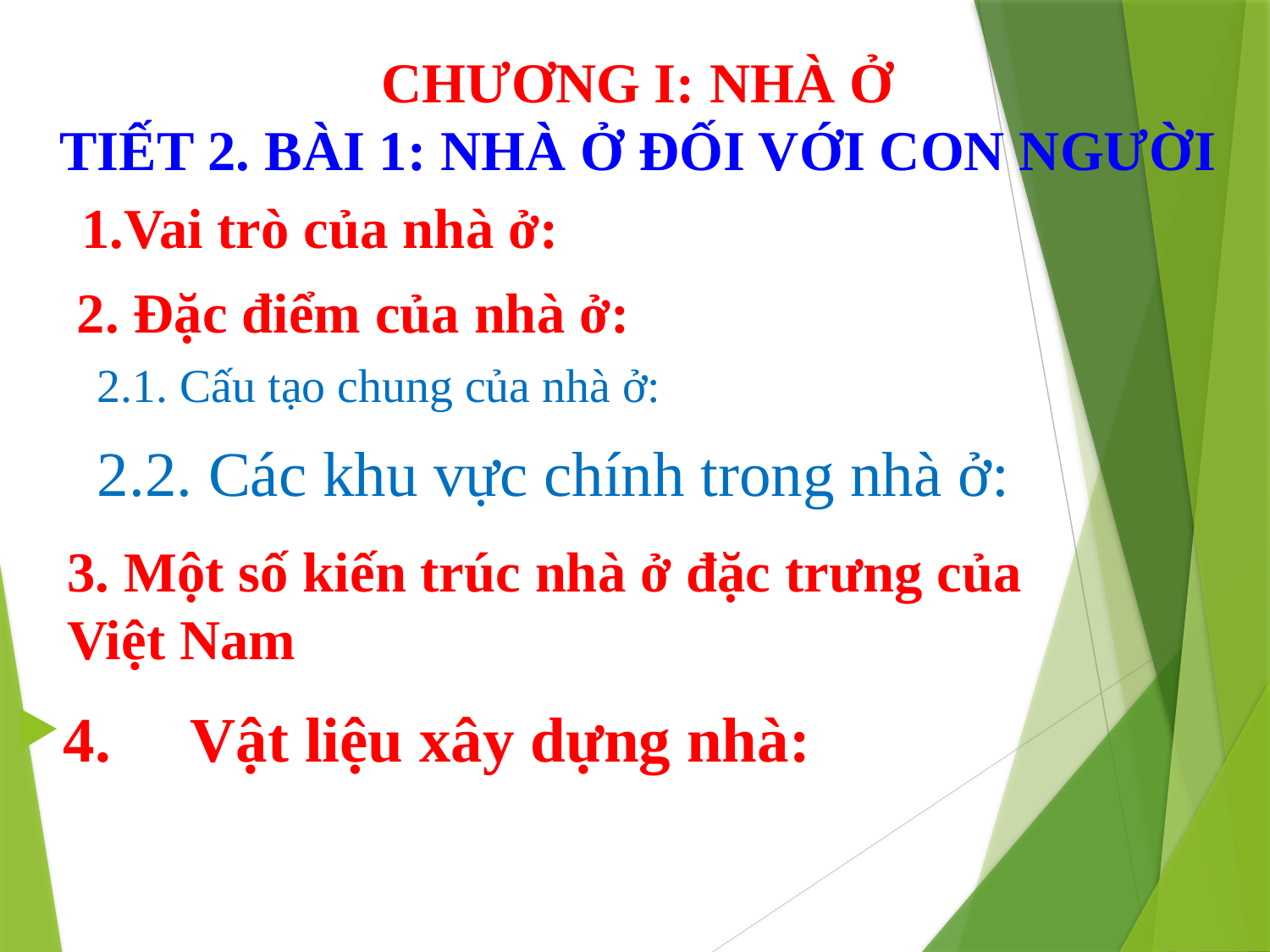

CHƯƠNG I: NHÀ Ở
TIẾT 2. BÀI 1: NHÀ Ở ĐỐI VỚI CON NGƯỜI
1.Vai trò của nhà ở:
2. Đặc điểm của nhà ở:
# 2.1. Cấu tạo chung của nhà ở:
  2.2. Các khu vực chính trong nhà ở:

3. Một số kiến trúc nhà ở đặc trưng của Việt Nam
4.	Vật liệu xây dựng nhà: